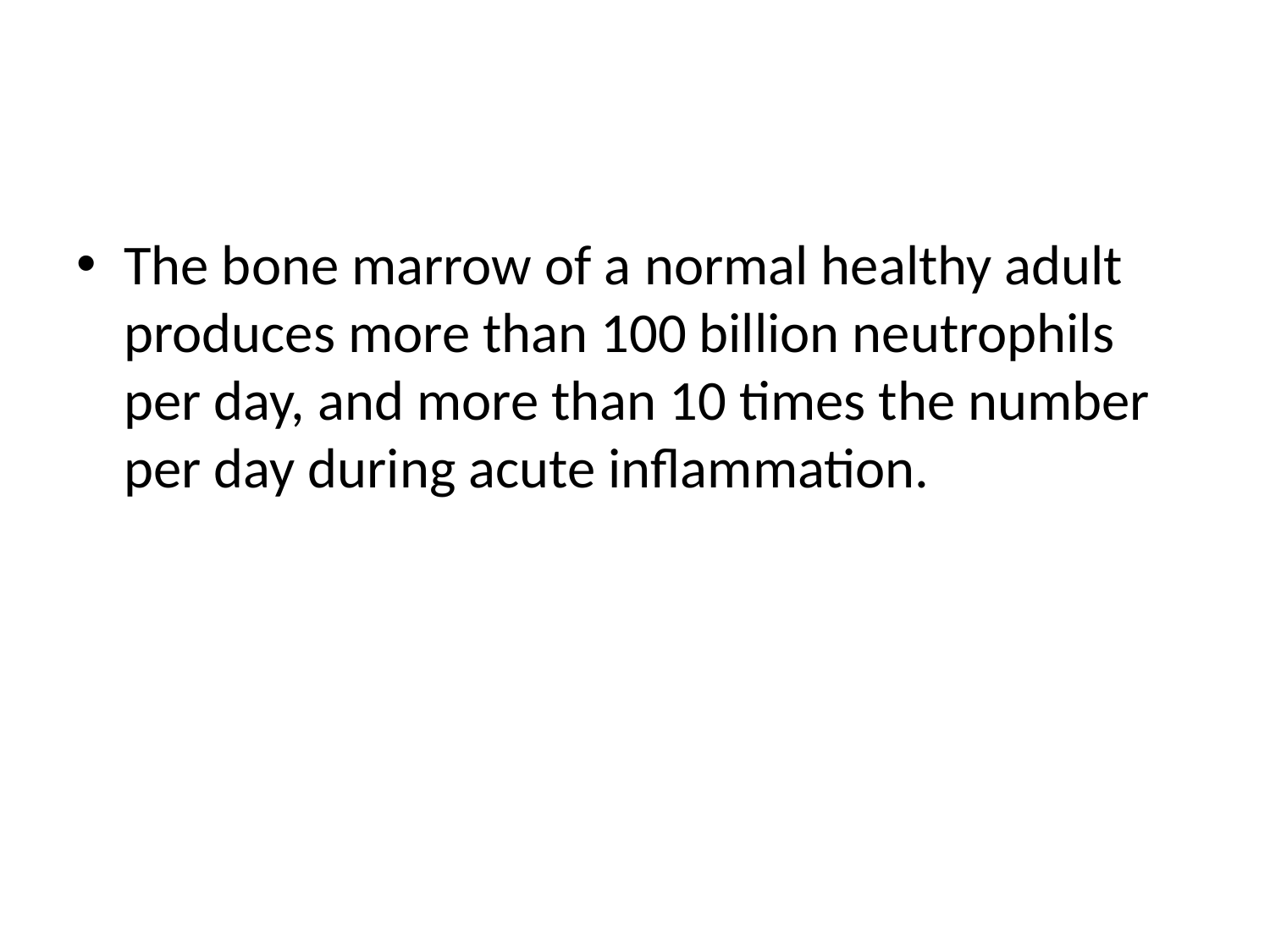

#
The bone marrow of a normal healthy adult produces more than 100 billion neutrophils per day, and more than 10 times the number per day during acute inflammation.